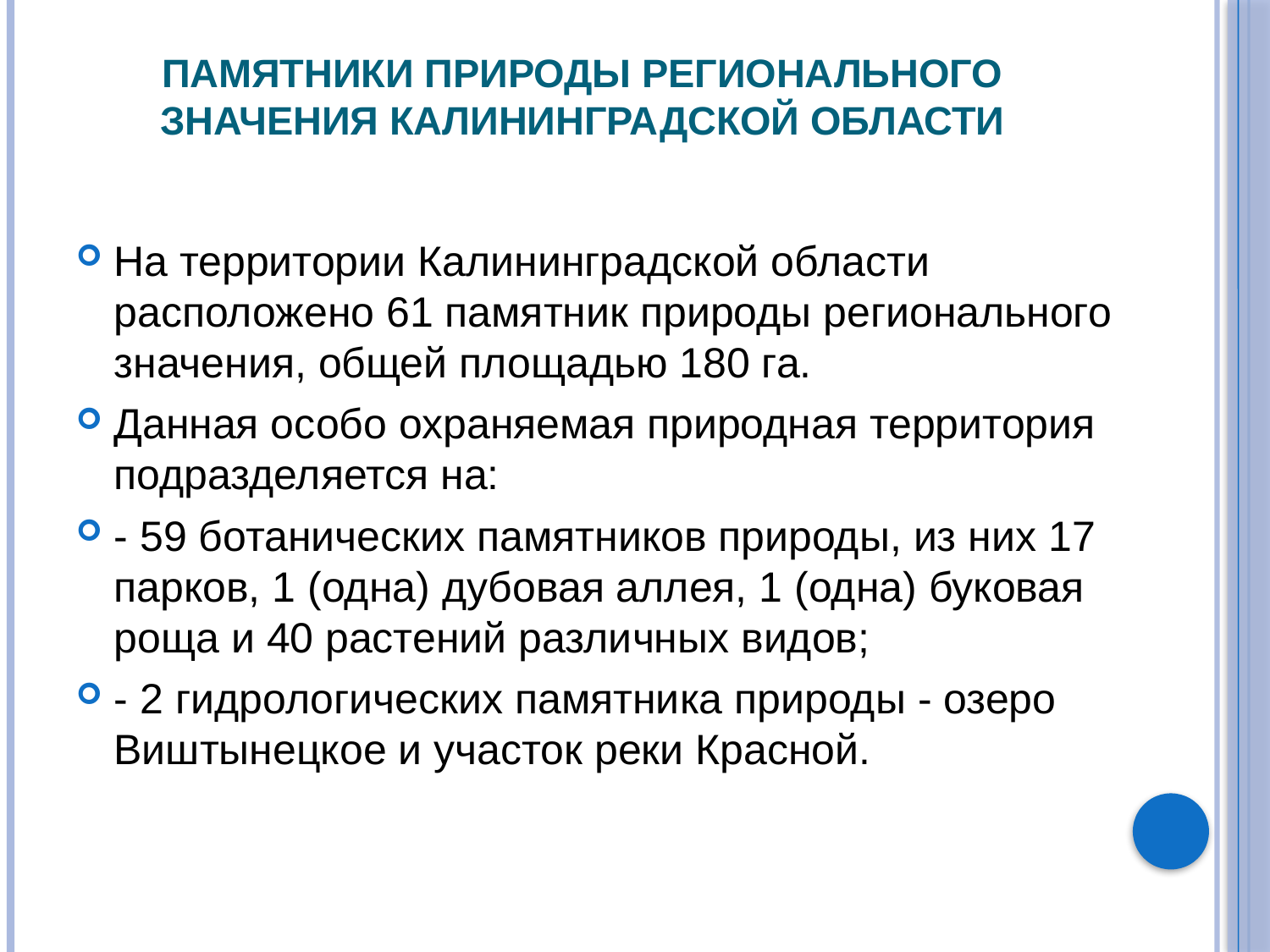

# Памятники природы регионального значения Калининградской области

На территории Калининградской области расположено 61 памятник природы регионального значения, общей площадью 180 га.
Данная особо охраняемая природная территория подразделяется на:
- 59 ботанических памятников природы, из них 17 парков, 1 (одна) дубовая аллея, 1 (одна) буковая роща и 40 растений различных видов;
- 2 гидрологических памятника природы - озеро Виштынецкое и участок реки Красной.